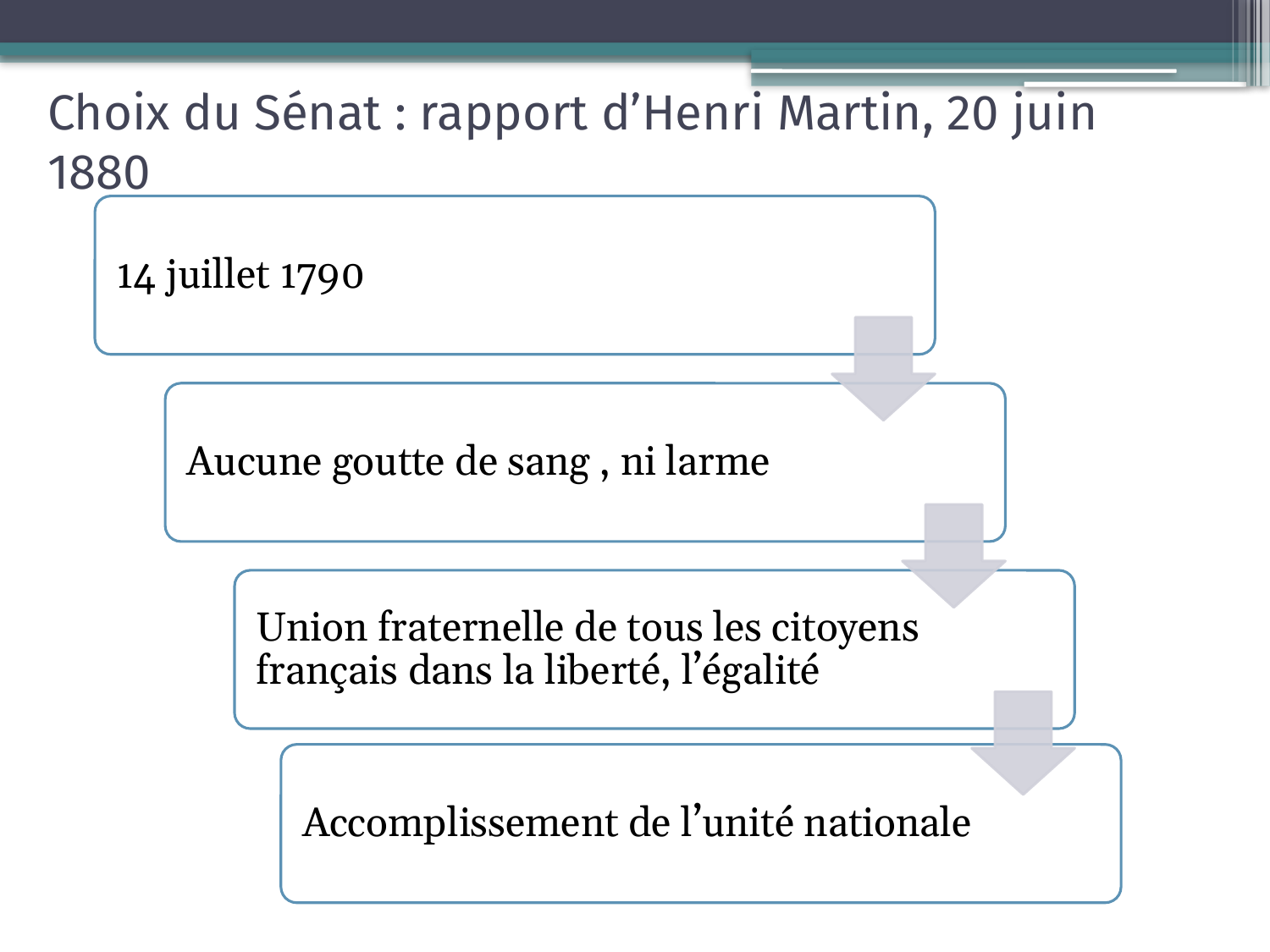

# Choix du Sénat : rapport d’Henri Martin, 20 juin 1880
14 juillet 1790
Aucune goutte de sang , ni larme
Union fraternelle de tous les citoyens français dans la liberté, l’égalité
Accomplissement de l’unité nationale